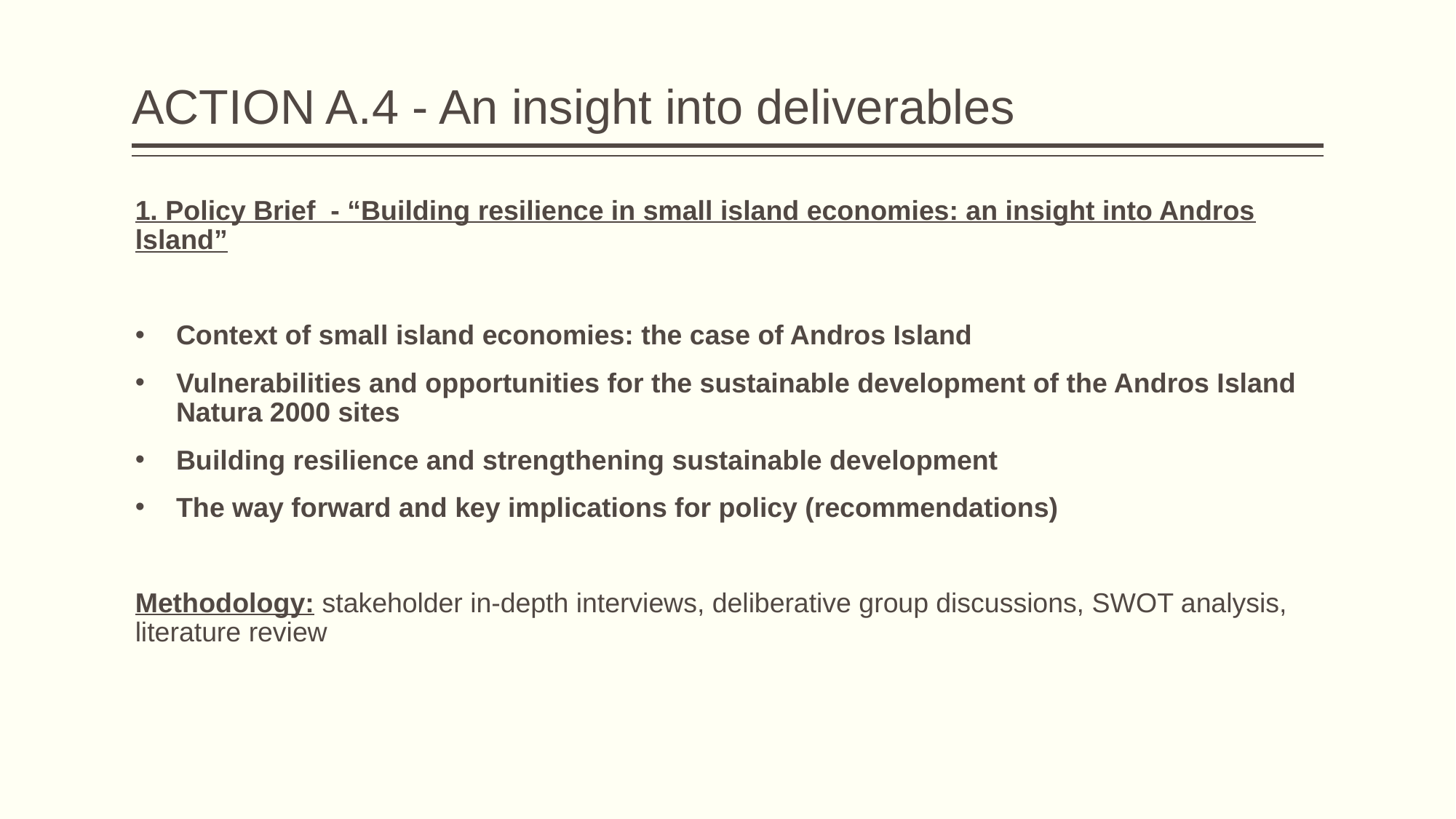

# ACTION A.4 - An insight into deliverables
1. Policy Brief  - “Building resilience in small island economies: an insight into Andros lsland”

Context of small island economies: the case of Andros Island
Vulnerabilities and opportunities for the sustainable development of the Andros Island Natura 2000 sites
Building resilience and strengthening sustainable development
The way forward and key implications for policy (recommendations)

Methodology: stakeholder in-depth interviews, deliberative group discussions, SWOT analysis, literature review